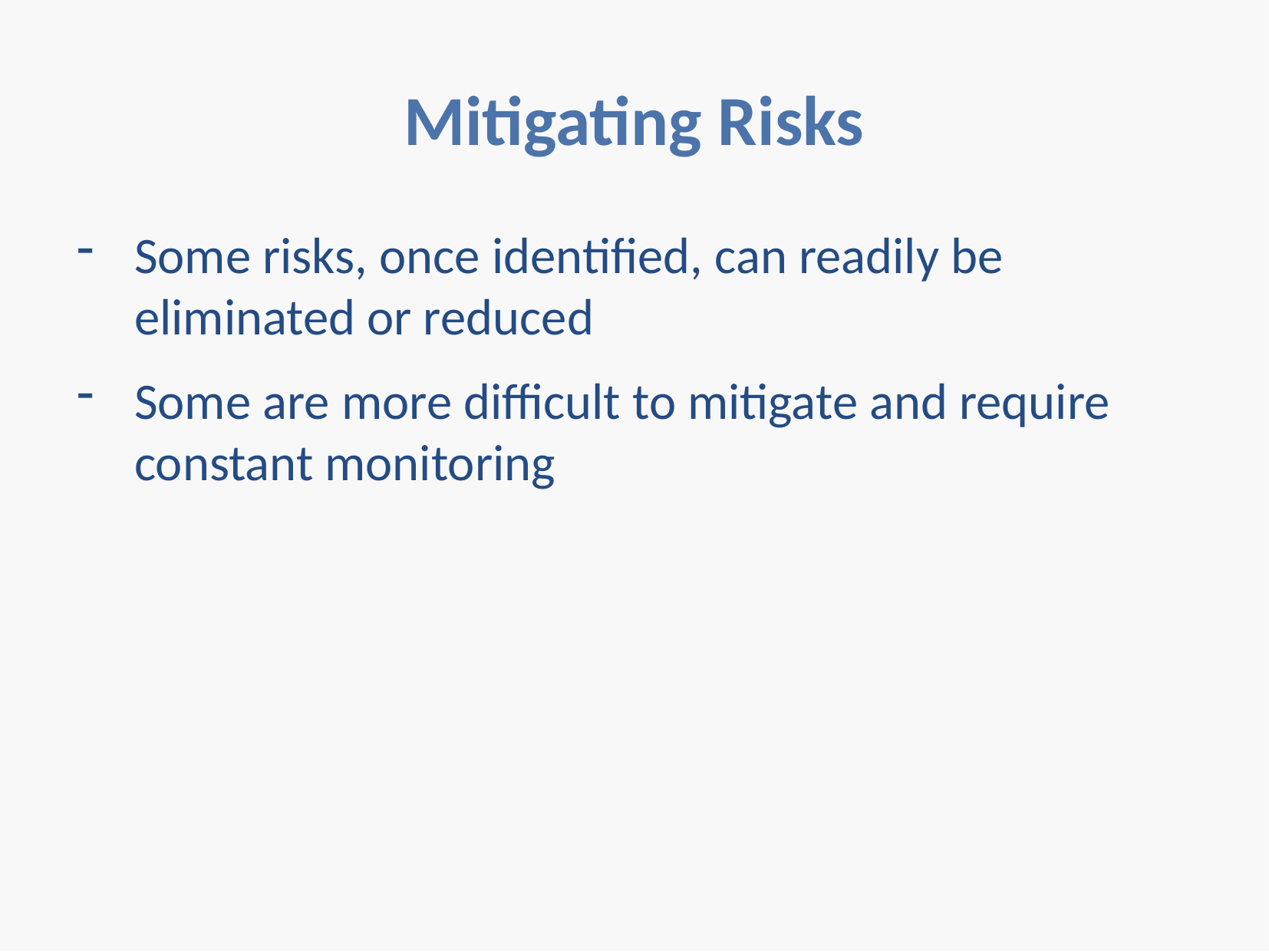

# Mitigating Risks
Some risks, once identified, can readily be eliminated or reduced
Some are more difficult to mitigate and require constant monitoring